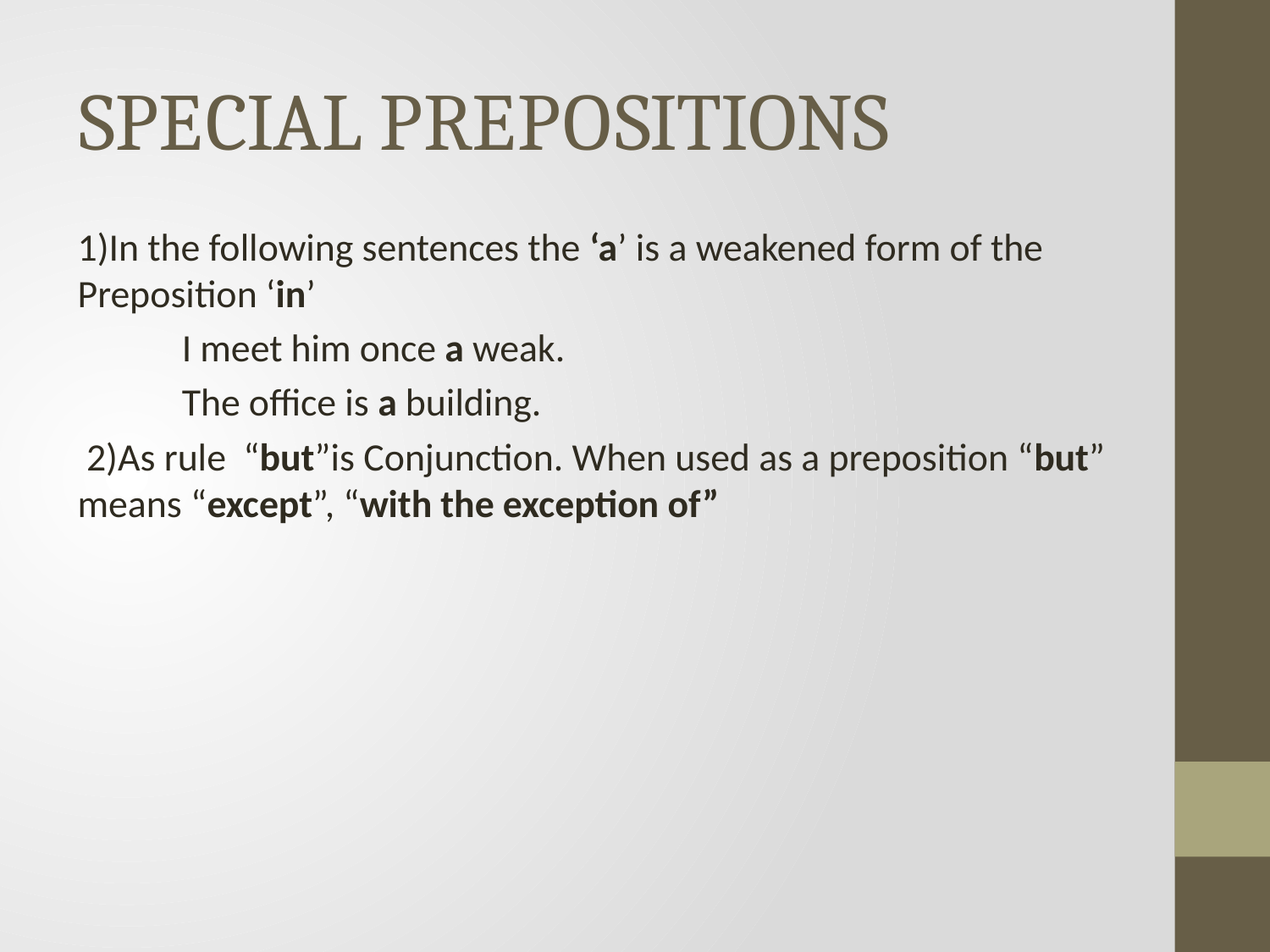

# SPECIAL PREPOSITIONS
1)In the following sentences the ‘a’ is a weakened form of the Preposition ‘in’
            I meet him once a weak.
            The office is a building.
 2)As rule  “but”is Conjunction. When used as a preposition “but” means “except”, “with the exception of”